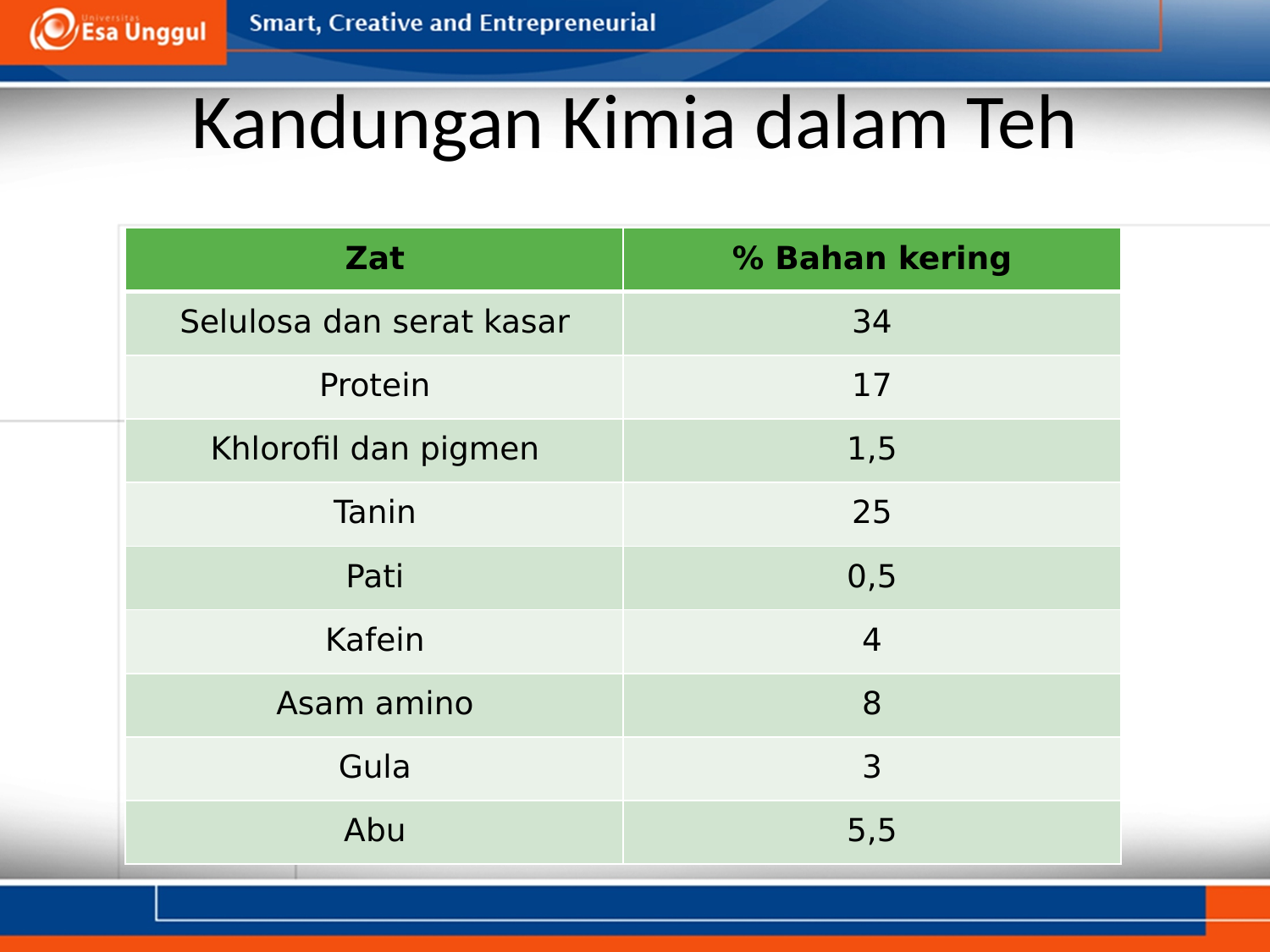

# Kandungan Kimia dalam Teh
| Zat | % Bahan kering |
| --- | --- |
| Selulosa dan serat kasar | 34 |
| Protein | 17 |
| Khlorofil dan pigmen | 1,5 |
| Tanin | 25 |
| Pati | 0,5 |
| Kafein | 4 |
| Asam amino | 8 |
| Gula | 3 |
| Abu | 5,5 |